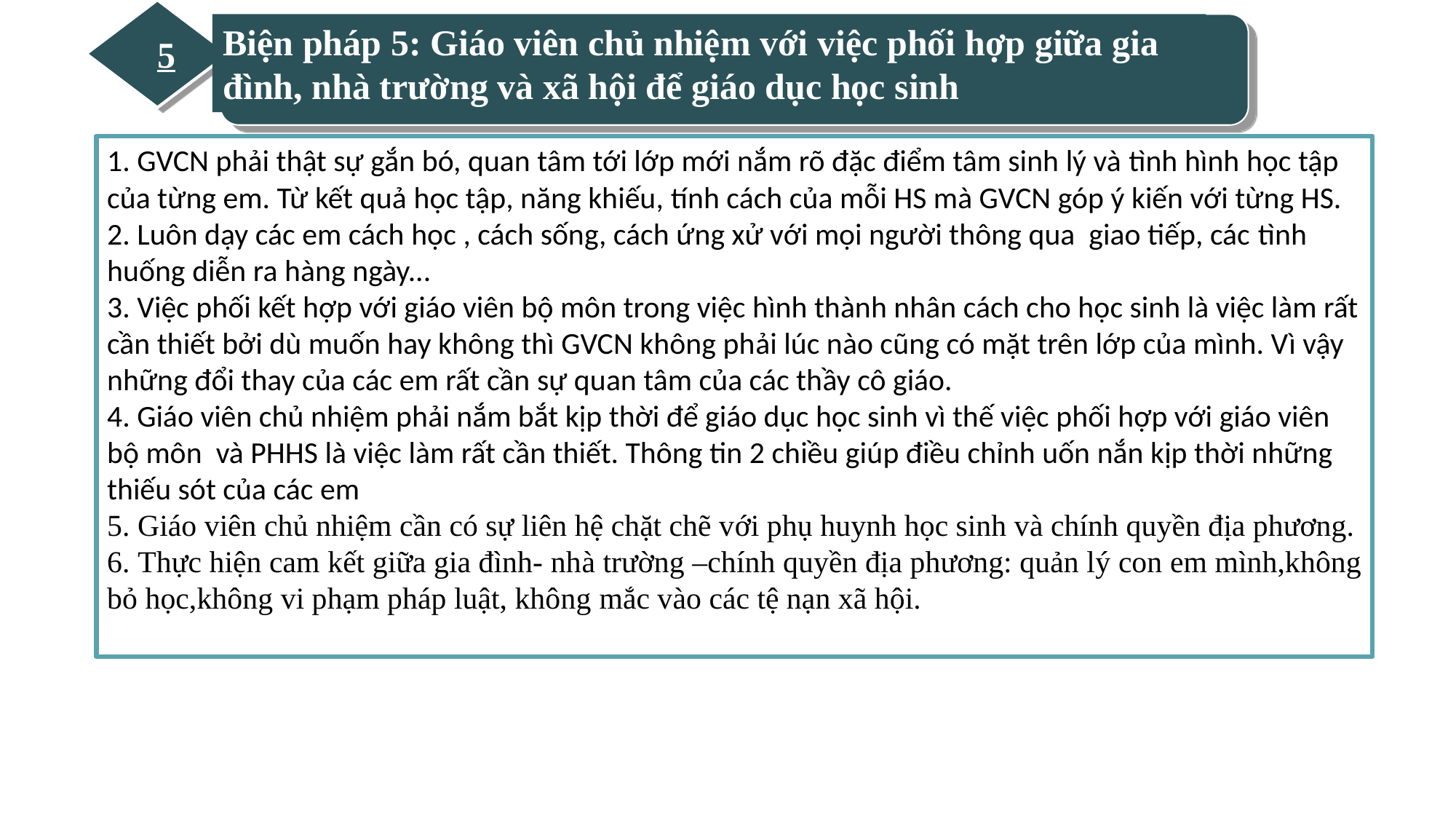

Biện pháp 5: Giáo viên chủ nhiệm với việc phối hợp giữa gia đình, nhà trường và xã hội để giáo dục học sinh

5
1. GVCN phải thật sự gắn bó, quan tâm tới lớp mới nắm rõ đặc điểm tâm sinh lý và tình hình học tập của từng em. Từ kết quả học tập, năng khiếu, tính cách của mỗi HS mà GVCN góp ý kiến với từng HS.
2. Luôn dạy các em cách học , cách sống, cách ứng xử với mọi người thông qua  giao tiếp, các tình huống diễn ra hàng ngày...
3. Việc phối kết hợp với giáo viên bộ môn trong việc hình thành nhân cách cho học sinh là việc làm rất cần thiết bởi dù muốn hay không thì GVCN không phải lúc nào cũng có mặt trên lớp của mình. Vì vậy những đổi thay của các em rất cần sự quan tâm của các thầy cô giáo.
4. Giáo viên chủ nhiệm phải nắm bắt kịp thời để giáo dục học sinh vì thế việc phối hợp với giáo viên bộ môn  và PHHS là việc làm rất cần thiết. Thông tin 2 chiều giúp điều chỉnh uốn nắn kịp thời những thiếu sót của các em
5. Giáo viên chủ nhiệm cần có sự liên hệ chặt chẽ với phụ huynh học sinh và chính quyền địa phương.
6. Thực hiện cam kết giữa gia đình- nhà trường –chính quyền địa phương: quản lý con em mình,không bỏ học,không vi phạm pháp luật, không mắc vào các tệ nạn xã hội.